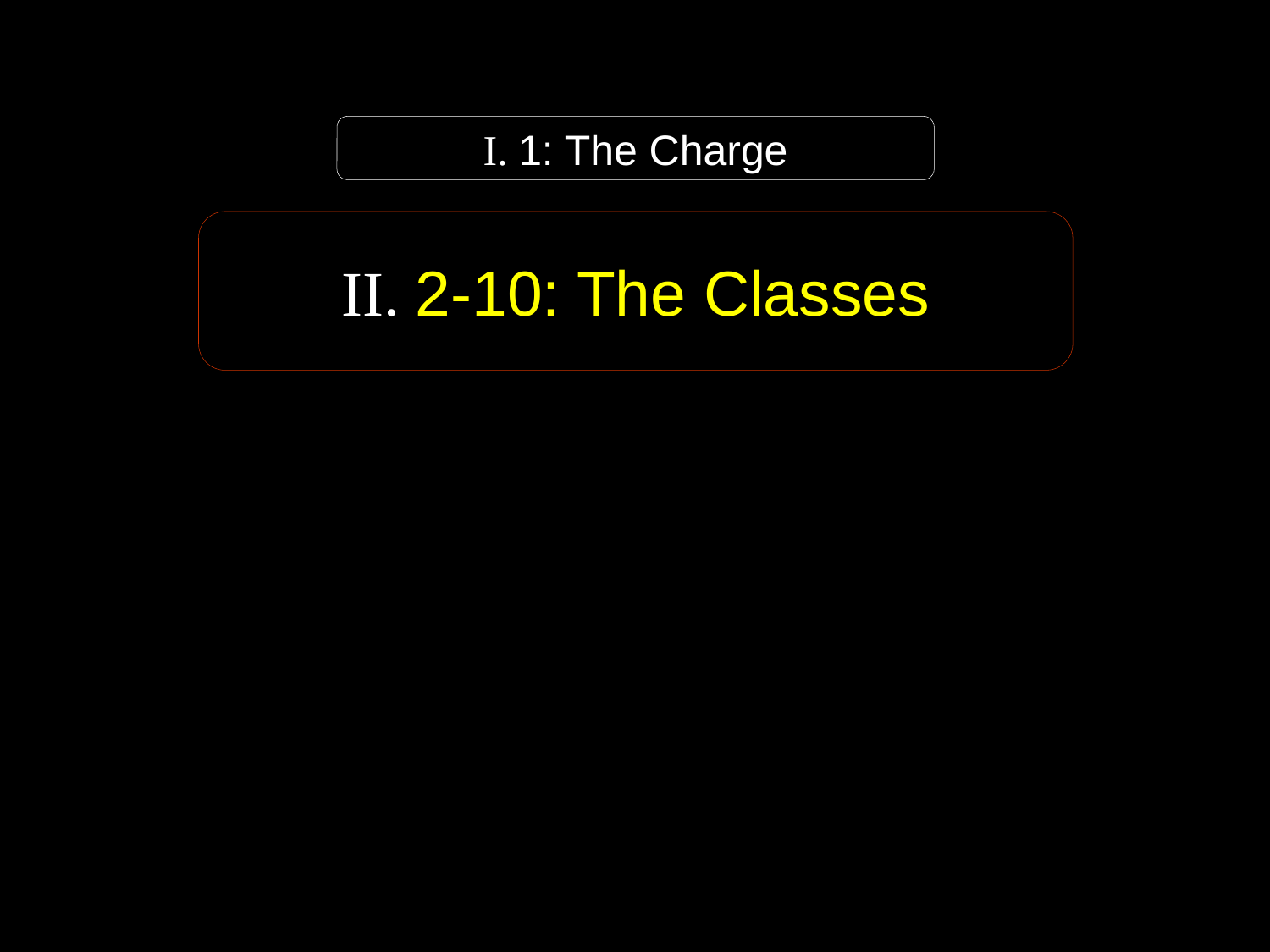

I. 1: The Charge
II. 2-10: The Classes